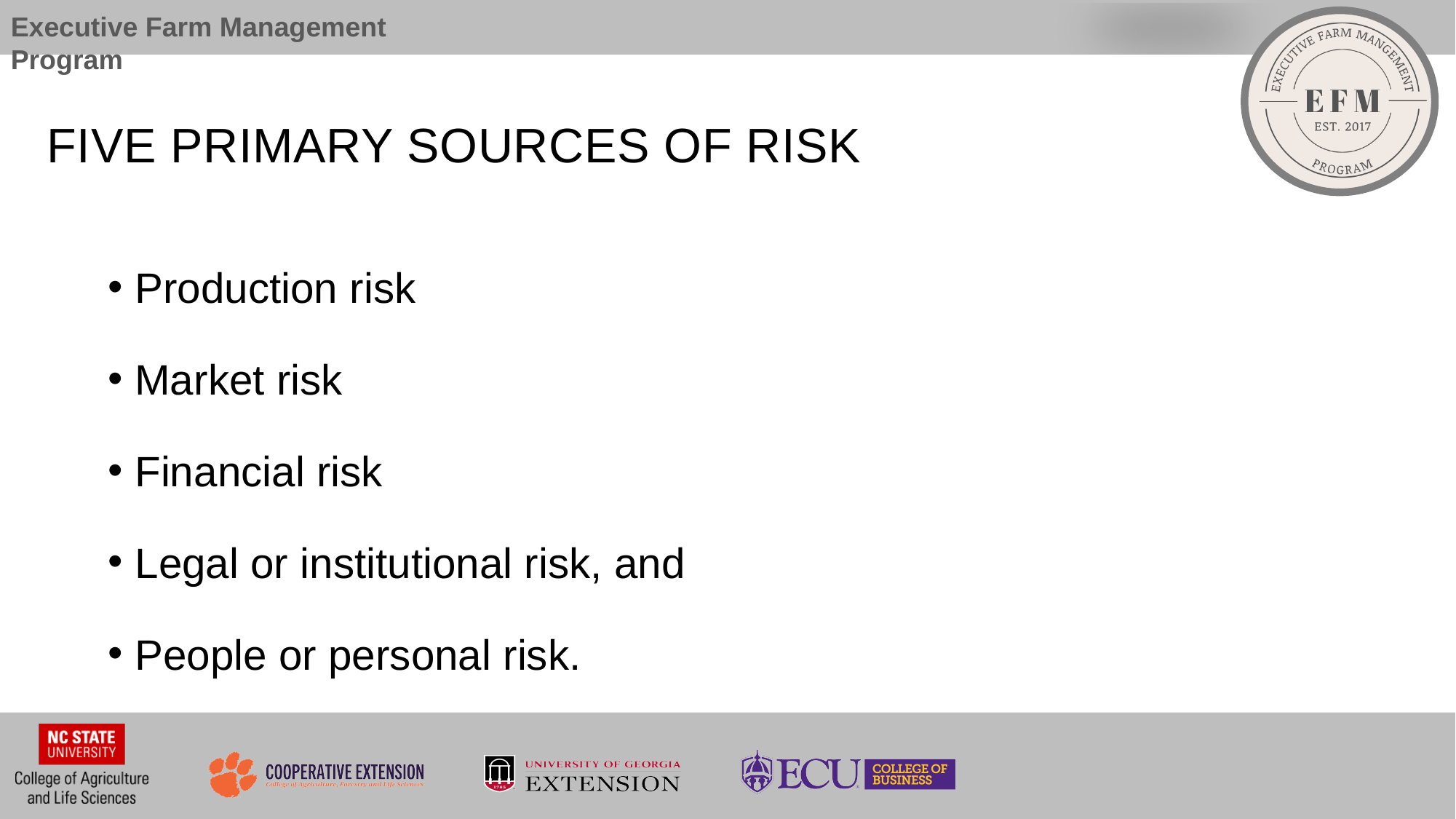

# Five Primary Sources of Risk
Production risk
Market risk
Financial risk
Legal or institutional risk, and
People or personal risk.